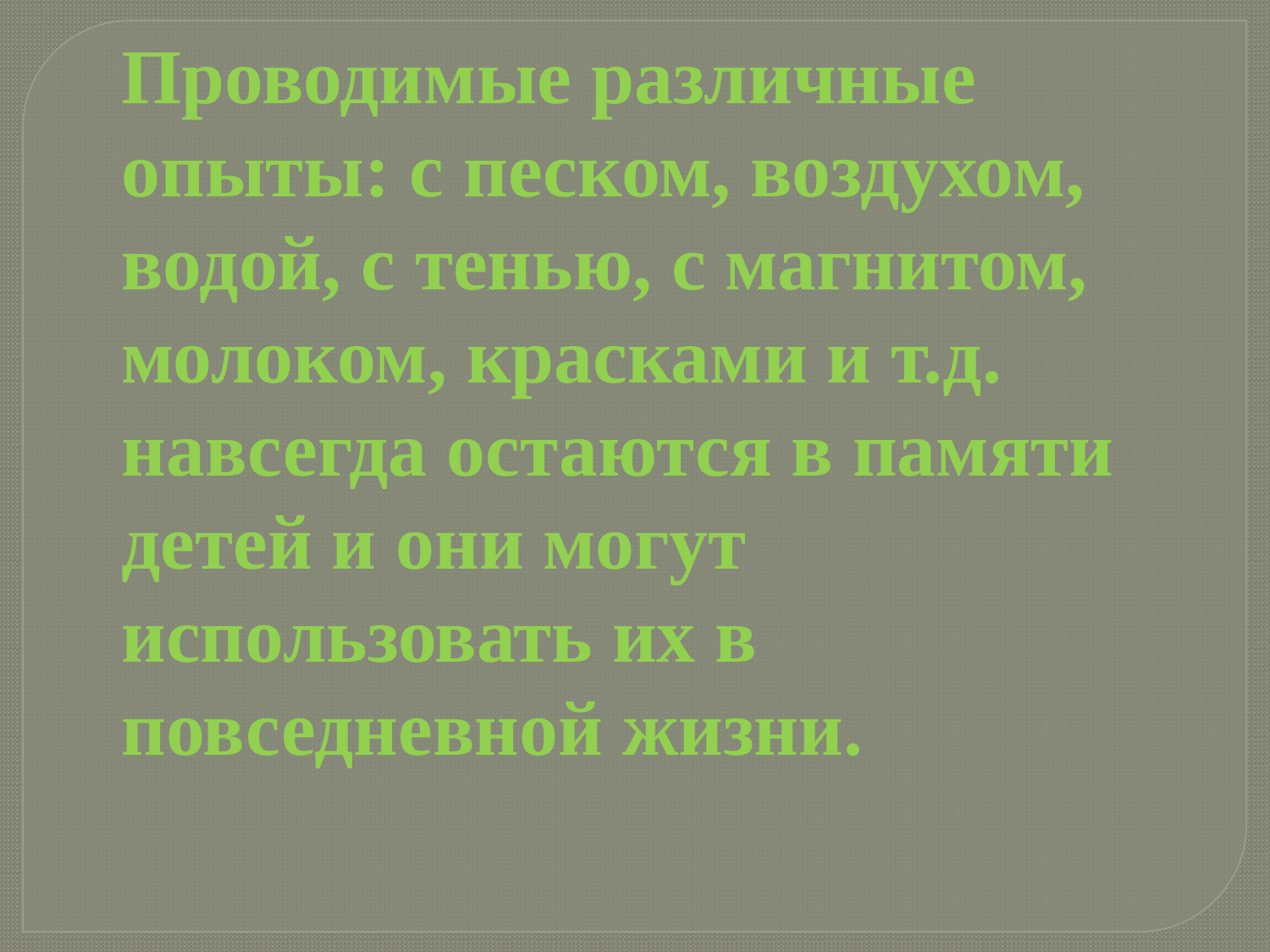

Проводимые различные опыты: с песком, воздухом, водой, с тенью, с магнитом, молоком, красками и т.д. навсегда остаются в памяти детей и они могут использовать их в повседневной жизни.